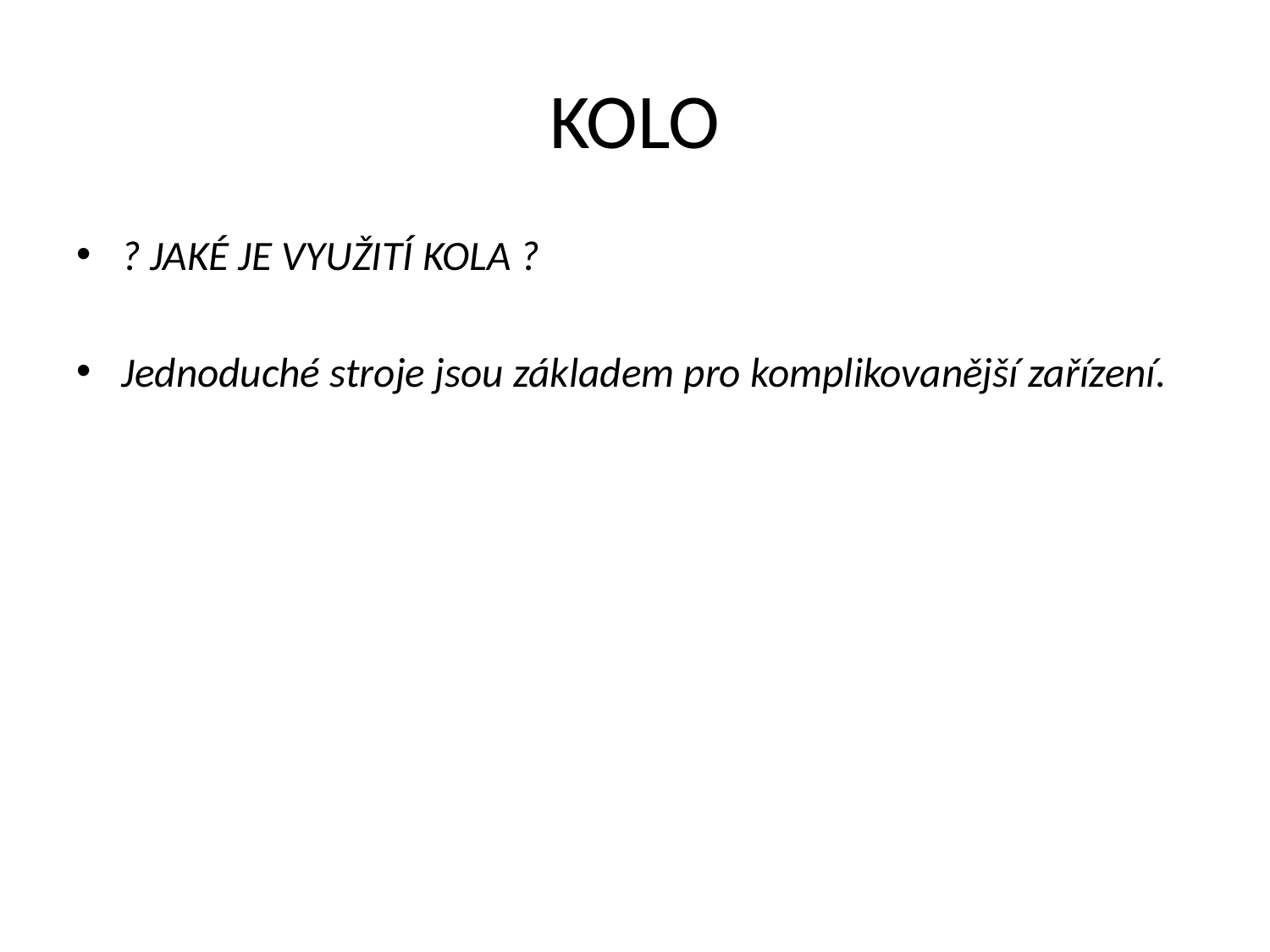

# KOLO
? JAKÉ JE VYUŽITÍ KOLA ?

Jednoduché stroje jsou základem pro komplikovanější zařízení.